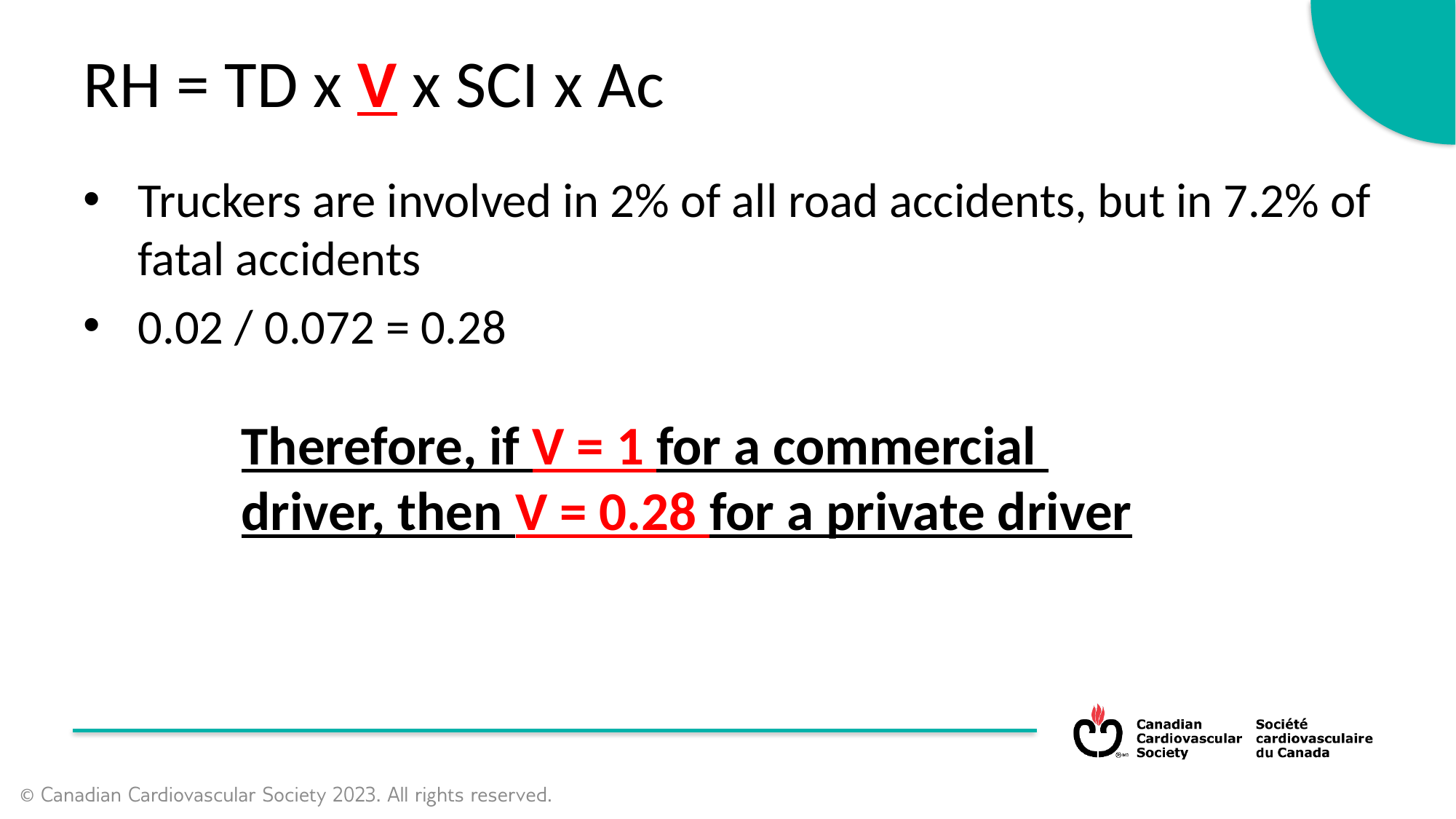

RH = TD x V x SCI x Ac
Truckers are involved in 2% of all road accidents, but in 7.2% of fatal accidents
0.02 / 0.072 = 0.28

Therefore, if V = 1 for a commercial
driver, then V = 0.28 for a private driver
© Canadian Cardiovascular Society 2023. All rights reserved.